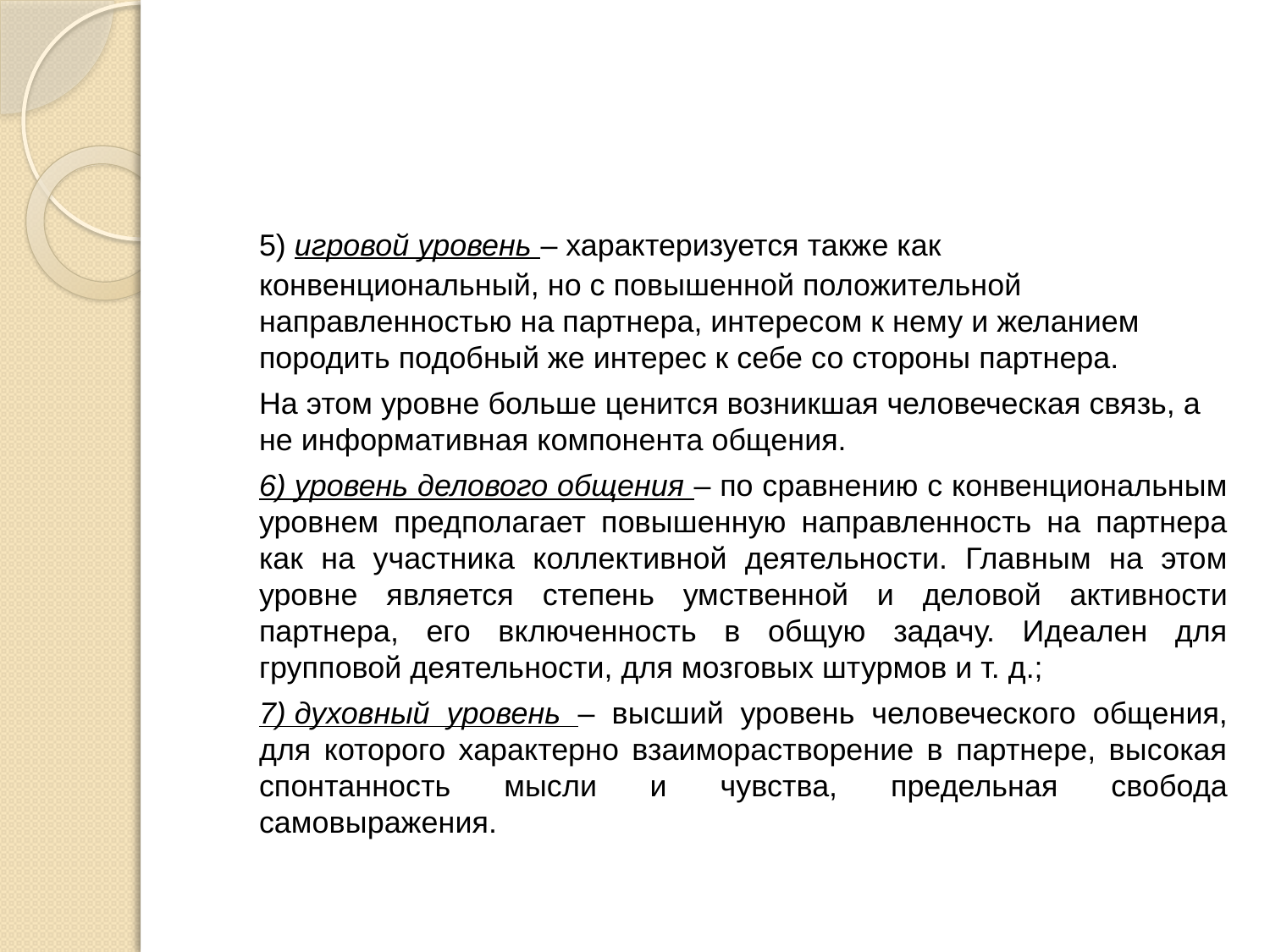

#
	5) игровой уровень – характеризуется также как конвенциональный, но с повышенной положительной направленностью на партнера, интересом к нему и желанием породить подобный же интерес к себе со стороны партнера.
	На этом уровне больше ценится возникшая человеческая связь, а не информативная компонента общения.
	6) уровень делового общения – по сравнению с конвенциональным уровнем предполагает повышенную направленность на партнера как на участника коллективной деятельности. Главным на этом уровне является степень умственной и деловой активности партнера, его включенность в общую задачу. Идеален для групповой деятельности, для мозговых штурмов и т. д.;
	7) духовный уровень – высший уровень человеческого общения, для которого характерно взаиморастворение в партнере, высокая спонтанность мысли и чувства, предельная свобода самовыражения.